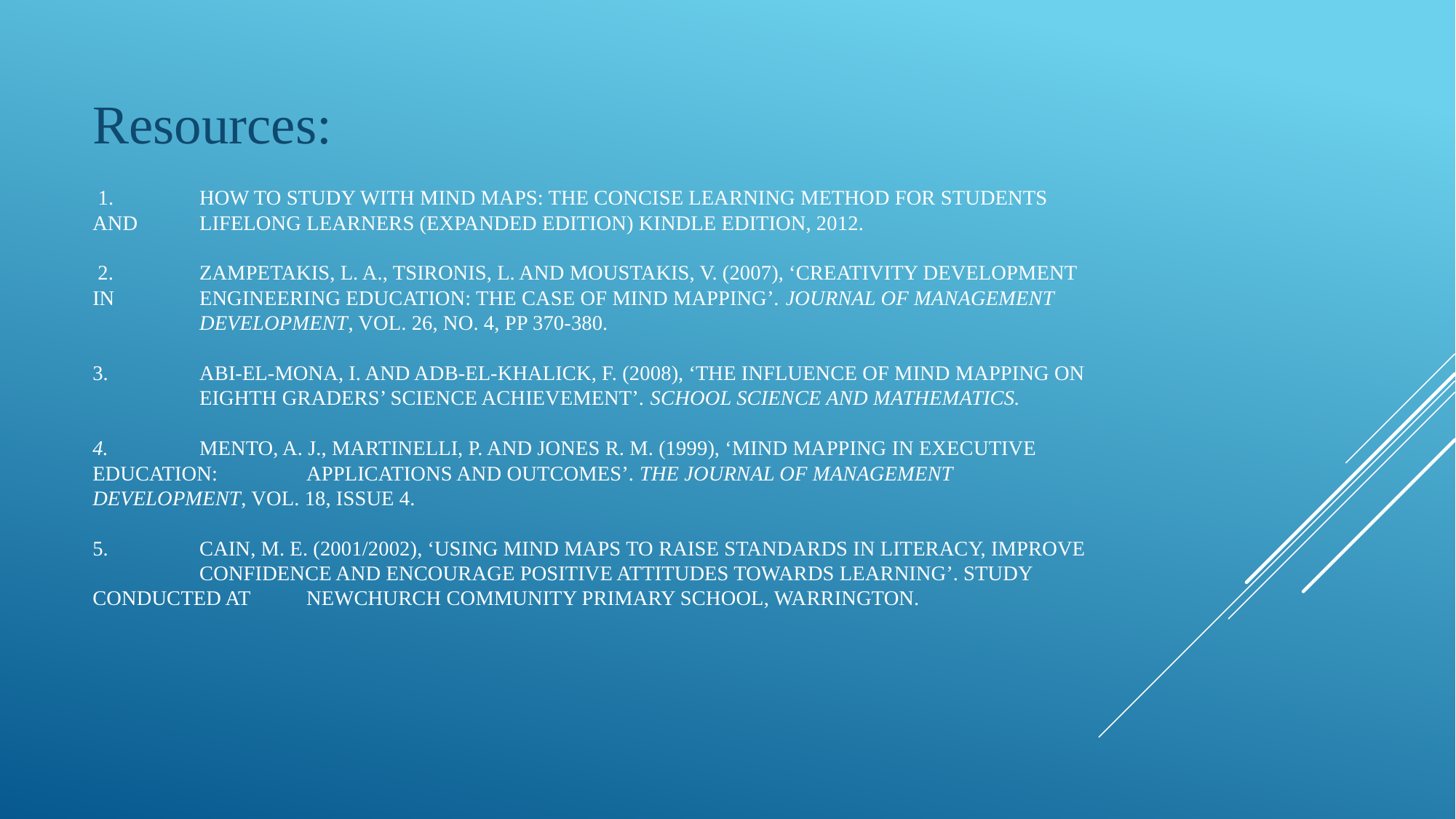

Resources:
# 1.	How to Study with Mind Maps: The Concise Learning Method for Students and 	Lifelong Learners (Expanded Edition) Kindle Edition, 2012. 2.	Zampetakis, L. A., Tsironis, L. and Moustakis, V. (2007), ‘Creativity Development in 	Engineering Education: The Case of Mind Mapping’. Journal of Management 	Development, Vol. 26, No. 4, pp 370-380. 3.	Abi-El-Mona, I. and Adb-El-Khalick, F. (2008), ‘The influence of Mind Mapping on 	eighth graders’ science achievement’. School Science and Mathematics. 4.	Mento, A. J., Martinelli, P. and Jones R. M. (1999), ‘Mind Mapping in Executive Education: 	Applications and Outcomes’. The Journal of Management Development, Vol. 18, Issue 4. 5.	Cain, M. E. (2001/2002), ‘Using Mind Maps to raise standards in literacy, improve 	confidence and encourage positive attitudes towards learning’. Study conducted at 	Newchurch Community Primary School, Warrington.